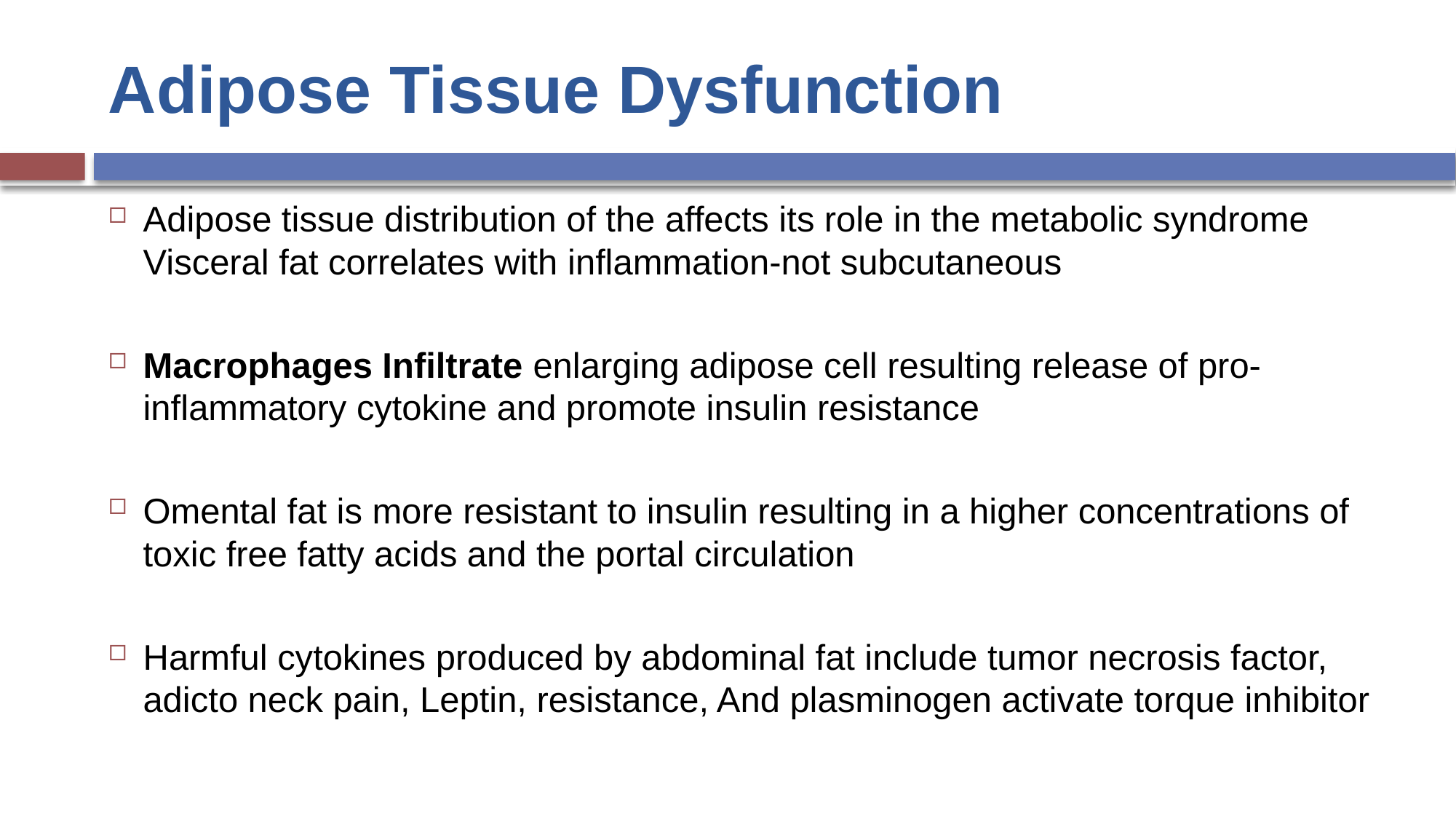

# Adipose Tissue Dysfunction
Adipose tissue distribution of the affects its role in the metabolic syndrome Visceral fat correlates with inflammation-not subcutaneous

Macrophages Infiltrate enlarging adipose cell resulting release of pro-inflammatory cytokine and promote insulin resistance

Omental fat is more resistant to insulin resulting in a higher concentrations of toxic free fatty acids and the portal circulation

Harmful cytokines produced by abdominal fat include tumor necrosis factor, adicto neck pain, Leptin, resistance, And plasminogen activate torque inhibitor